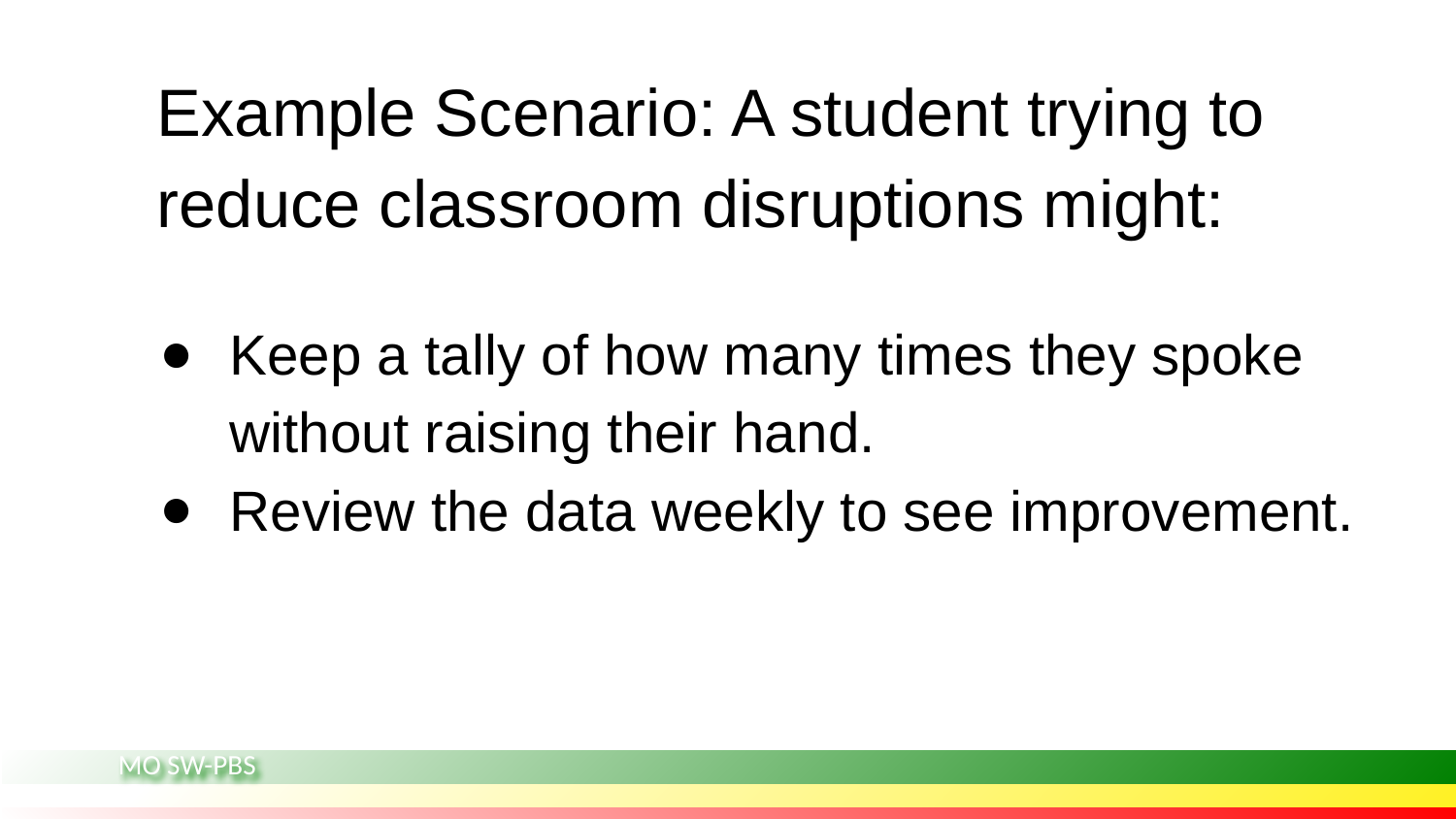

Example Scenario: A student trying to reduce classroom disruptions might:
Keep a tally of how many times they spoke without raising their hand.
Review the data weekly to see improvement.